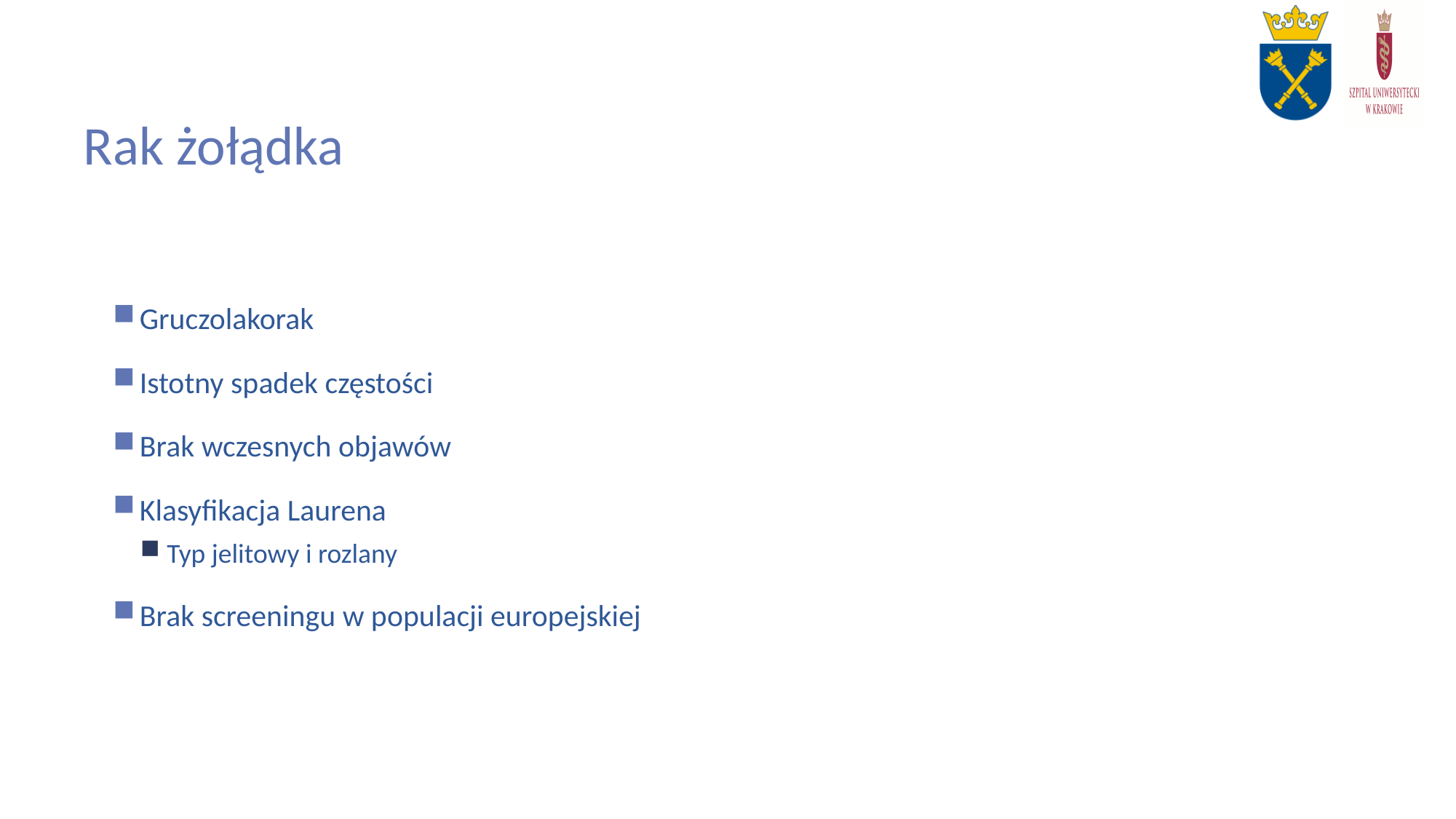

# Rak żołądka
Gruczolakorak
Istotny spadek częstości
Brak wczesnych objawów
Klasyfikacja Laurena
Typ jelitowy i rozlany
Brak screeningu w populacji europejskiej